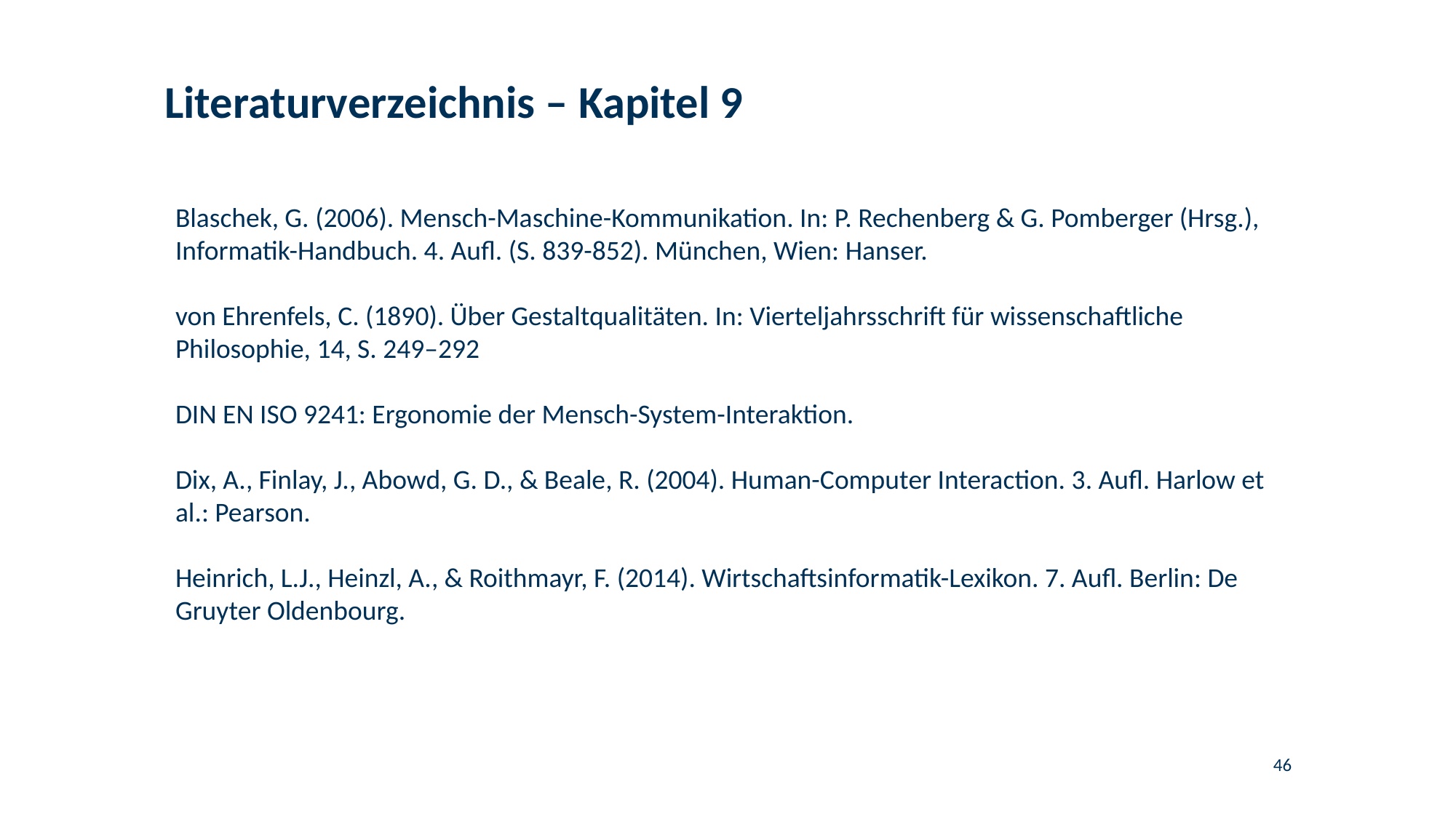

# Literaturverzeichnis – Kapitel 9
Blaschek, G. (2006). Mensch-Maschine-Kommunikation. In: P. Rechenberg & G. Pomberger (Hrsg.), Informatik-Handbuch. 4. Aufl. (S. 839-852). München, Wien: Hanser.

von Ehrenfels, C. (1890). Über Gestaltqualitäten. In: Vierteljahrsschrift für wissenschaftliche Philosophie, 14, S. 249–292

DIN EN ISO 9241: Ergonomie der Mensch-System-Interaktion.

Dix, A., Finlay, J., Abowd, G. D., & Beale, R. (2004). Human-Computer Interaction. 3. Aufl. Harlow et al.: Pearson.

Heinrich, L.J., Heinzl, A., & Roithmayr, F. (2014). Wirtschaftsinformatik-Lexikon. 7. Aufl. Berlin: De Gruyter Oldenbourg.

46